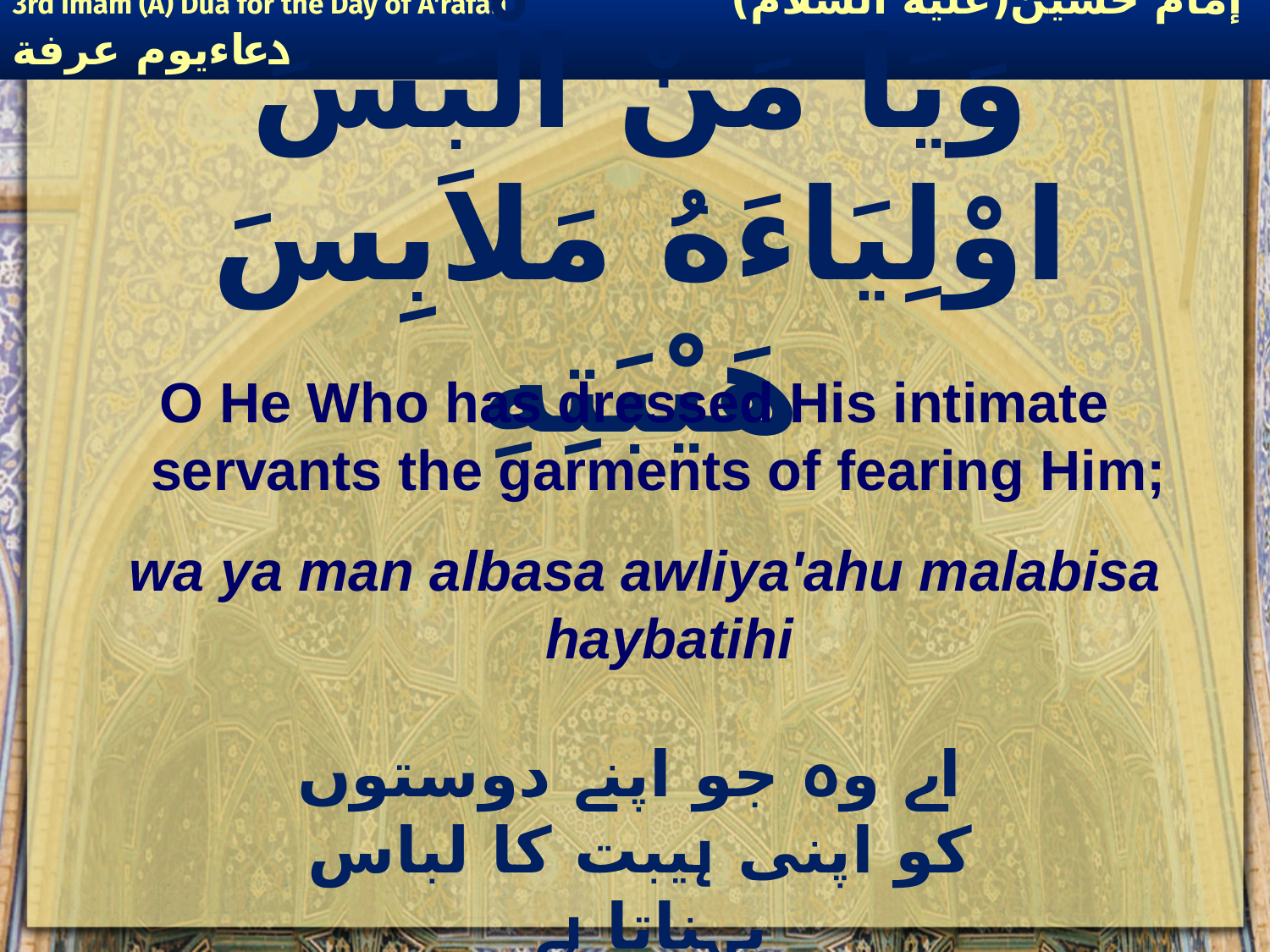

# وَيَا مَنْ الْبَسَ اوْلِيَاءَهُ مَلاَبِسَ هَيْبَتِهِ
O He Who has dressed His intimate servants the garments of fearing Him;
wa ya man albasa awliya'ahu malabisa haybatihi
 اے وہ جو اپنے دوستوں کو اپنی ہیبت کا لباس پہناتا ہے